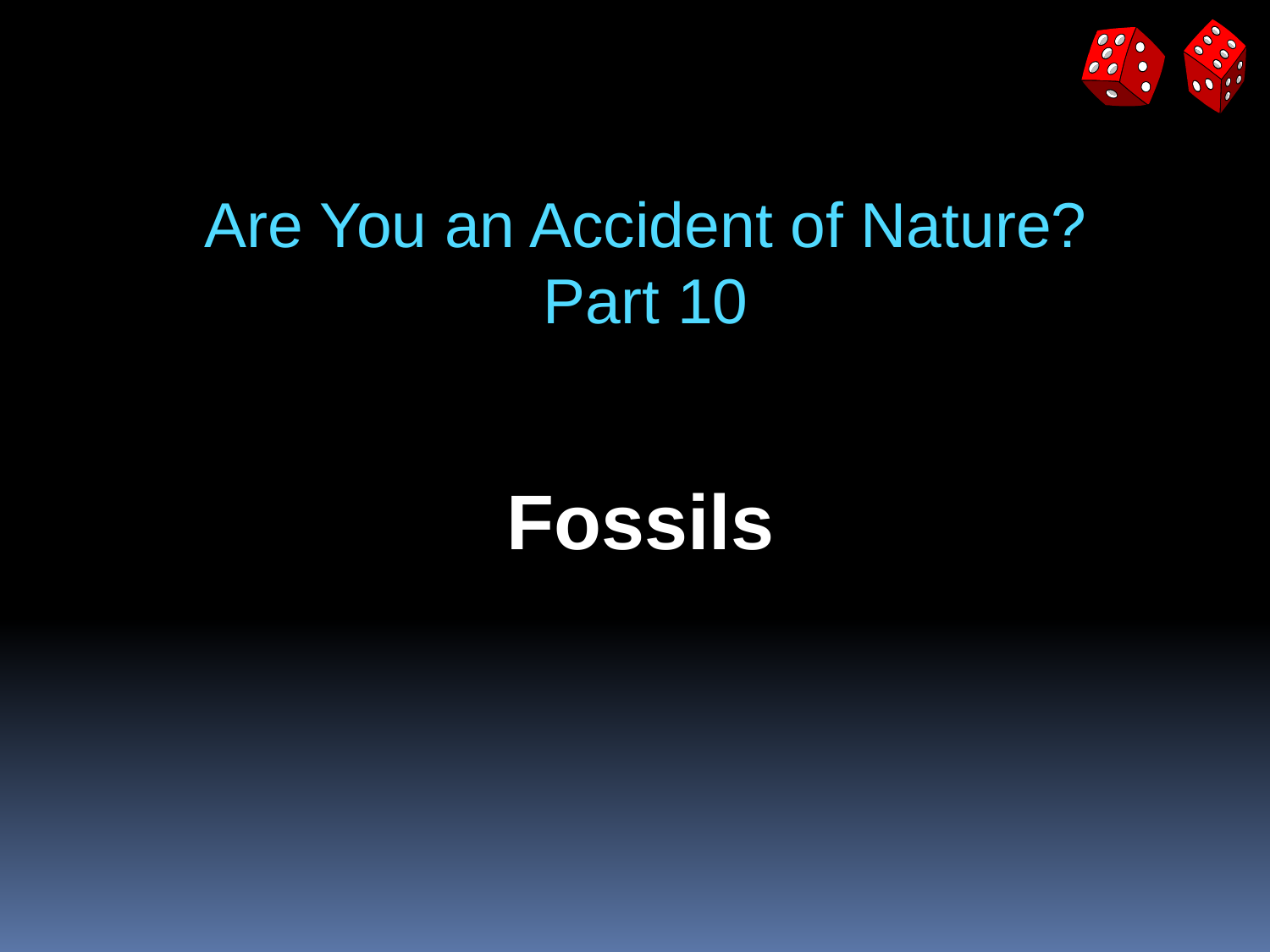

Are You an Accident of Nature?
Part 10
Fossils